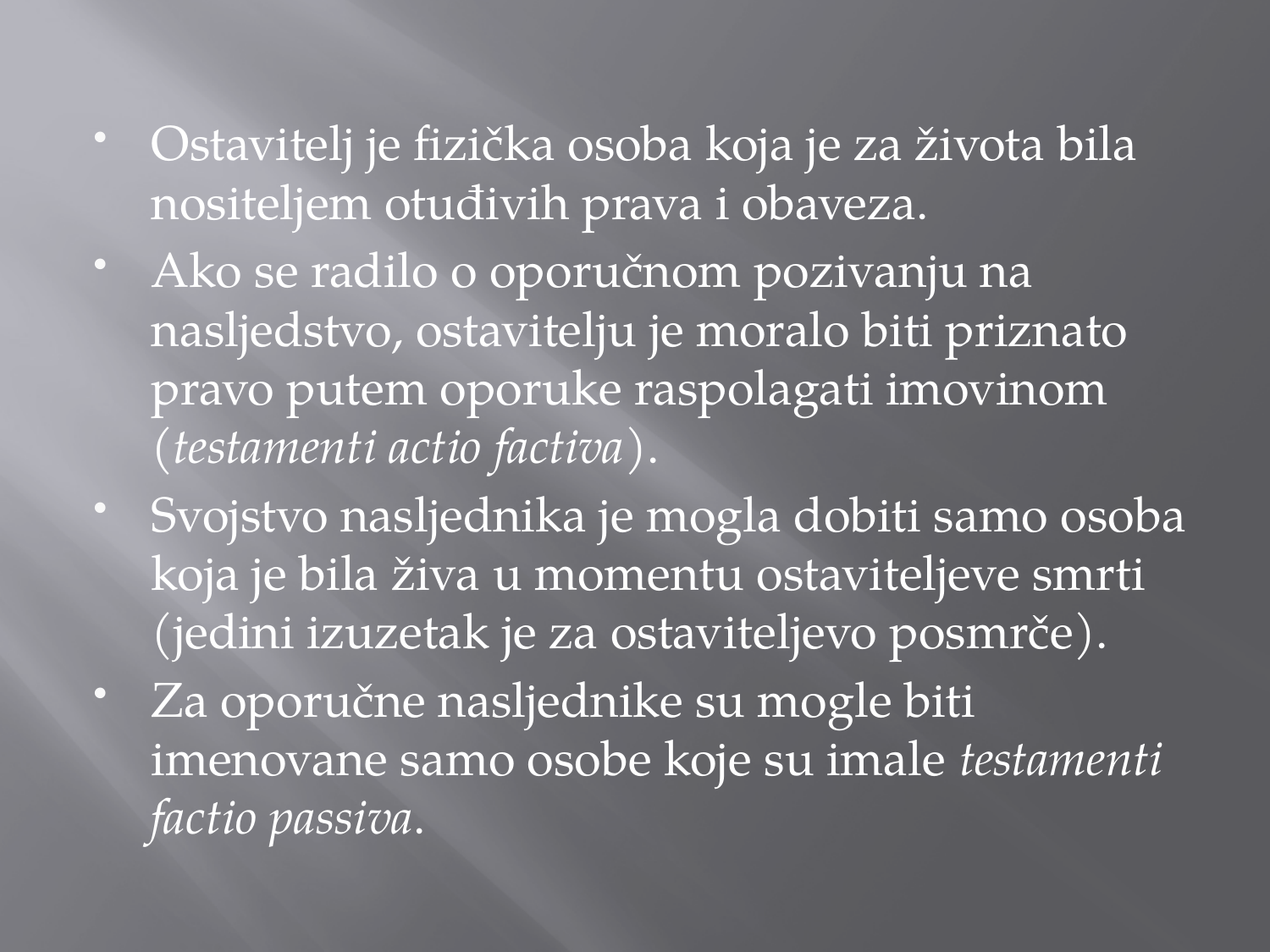

Ostavitelj je fizička osoba koja je za života bila nositeljem otuđivih prava i obaveza.
Ako se radilo o oporučnom pozivanju na nasljedstvo, ostavitelju je moralo biti priznato pravo putem oporuke raspolagati imovinom (testamenti actio factiva).
Svojstvo nasljednika je mogla dobiti samo osoba koja je bila živa u momentu ostaviteljeve smrti (jedini izuzetak je za ostaviteljevo posmrče).
Za oporučne nasljednike su mogle biti imenovane samo osobe koje su imale testamenti factio passiva.